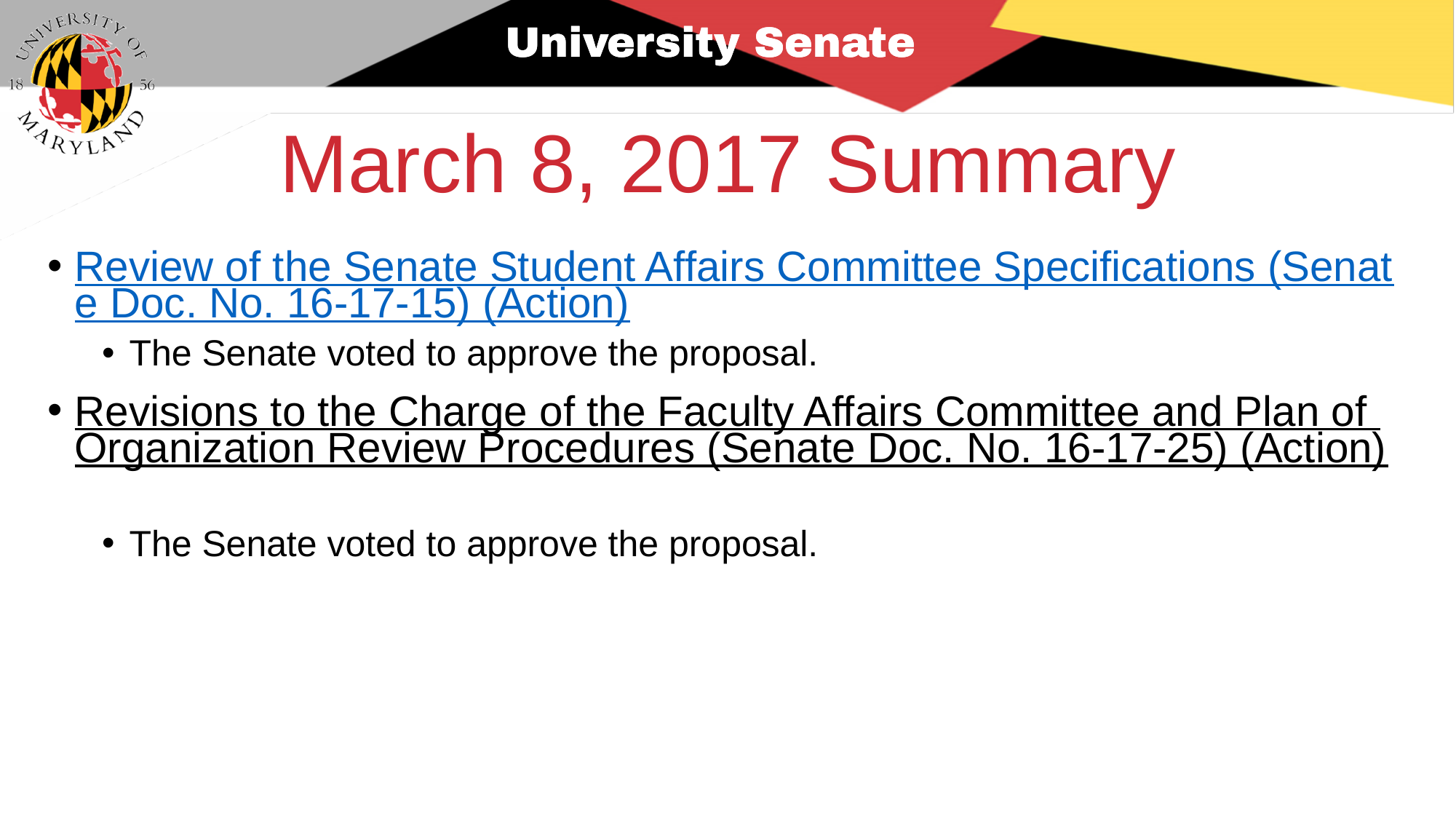

University Senate
# March 8, 2017 Summary
Review of the Senate Student Affairs Committee Specifications (Senate Doc. No. 16-17-15) (Action)
The Senate voted to approve the proposal.
Revisions to the Charge of the Faculty Affairs Committee and Plan of Organization Review Procedures (Senate Doc. No. 16-17-25) (Action)
The Senate voted to approve the proposal.